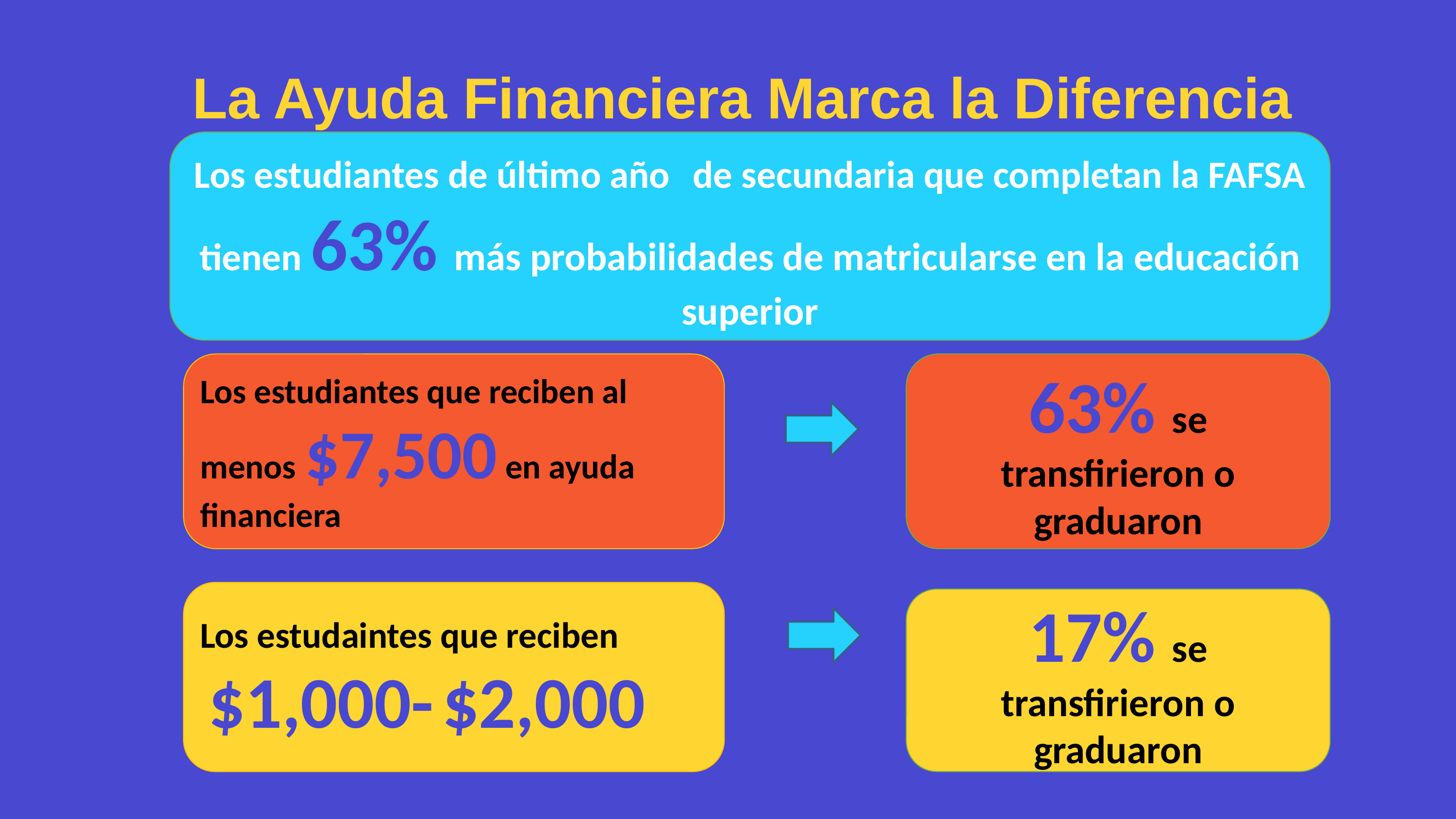

La Ayuda Financiera Marca la Diferencia
Los estudiantes de último año  de secundaria que completan la FAFSA tienen 63% más probabilidades de matricularse en la educación superior
63% se transfirieron o graduaron

Los estudiantes que reciben al menos $7,500 en ayuda financiera
Los estudaintes que reciben
 $1,000- $2,000
17% se transfirieron o graduaron